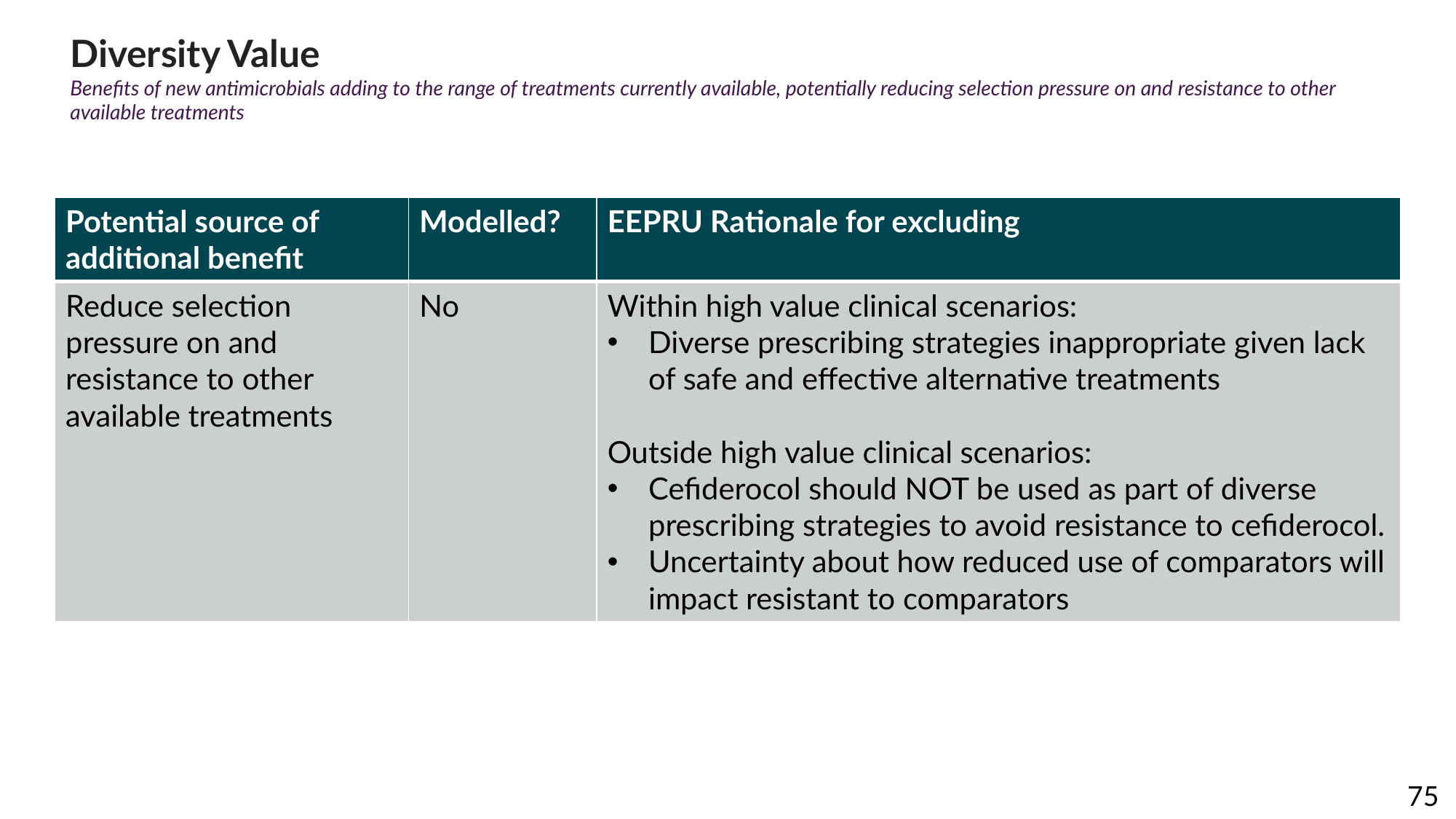

# Diversity Value Benefits of new antimicrobials adding to the range of treatments currently available, potentially reducing selection pressure on and resistance to other available treatments
| Potential source of additional benefit | Modelled? | EEPRU Rationale for excluding |
| --- | --- | --- |
| Reduce selection pressure on and resistance to other available treatments | No | Within high value clinical scenarios: Diverse prescribing strategies inappropriate given lack of safe and effective alternative treatments Outside high value clinical scenarios: Cefiderocol should NOT be used as part of diverse prescribing strategies to avoid resistance to cefiderocol. Uncertainty about how reduced use of comparators will impact resistant to comparators |